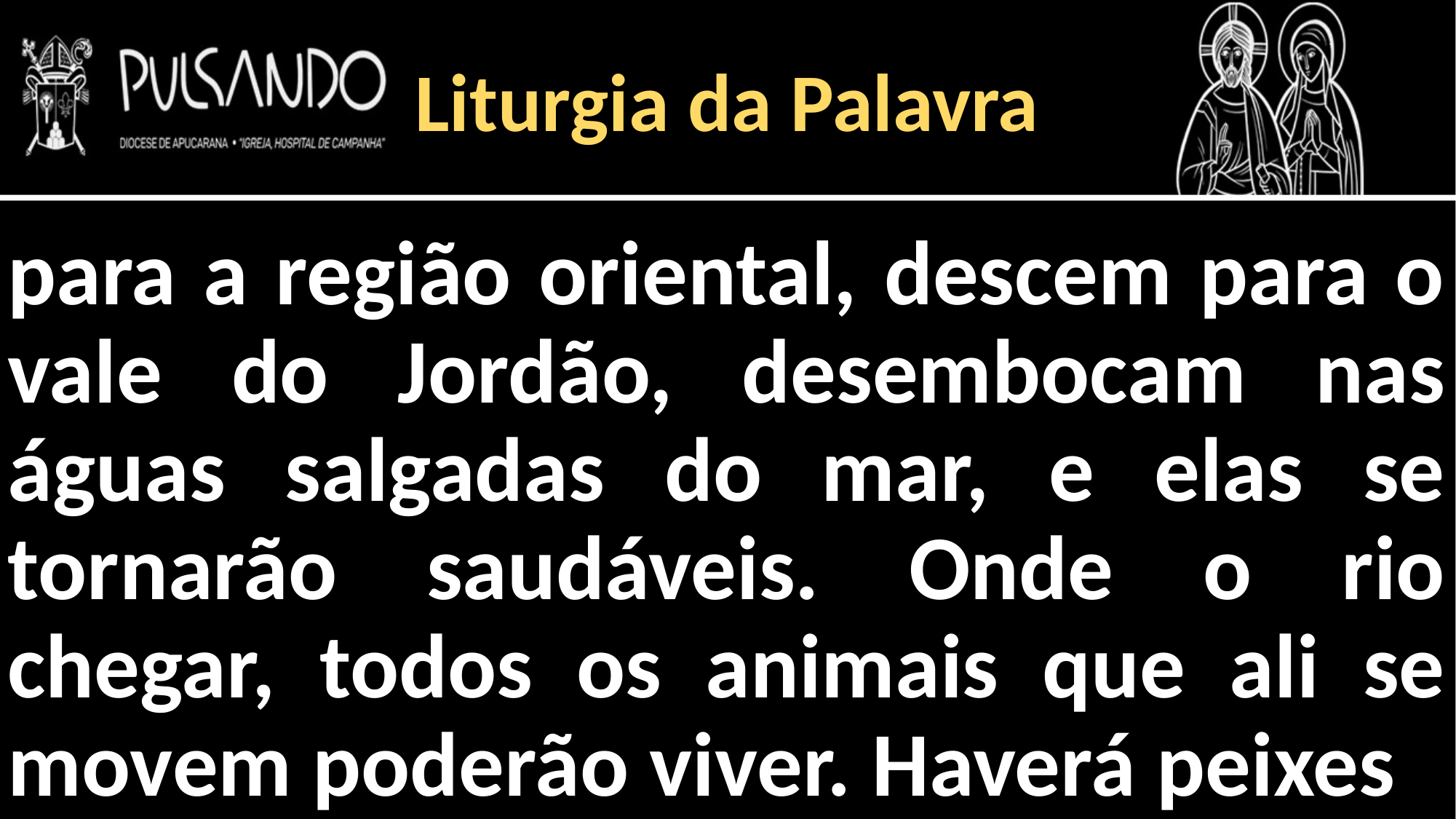

Liturgia da Palavra
para a região oriental, descem para o vale do Jordão, desembocam nas águas salgadas do mar, e elas se tornarão saudáveis. Onde o rio chegar, todos os animais que ali se movem poderão viver. Haverá peixes